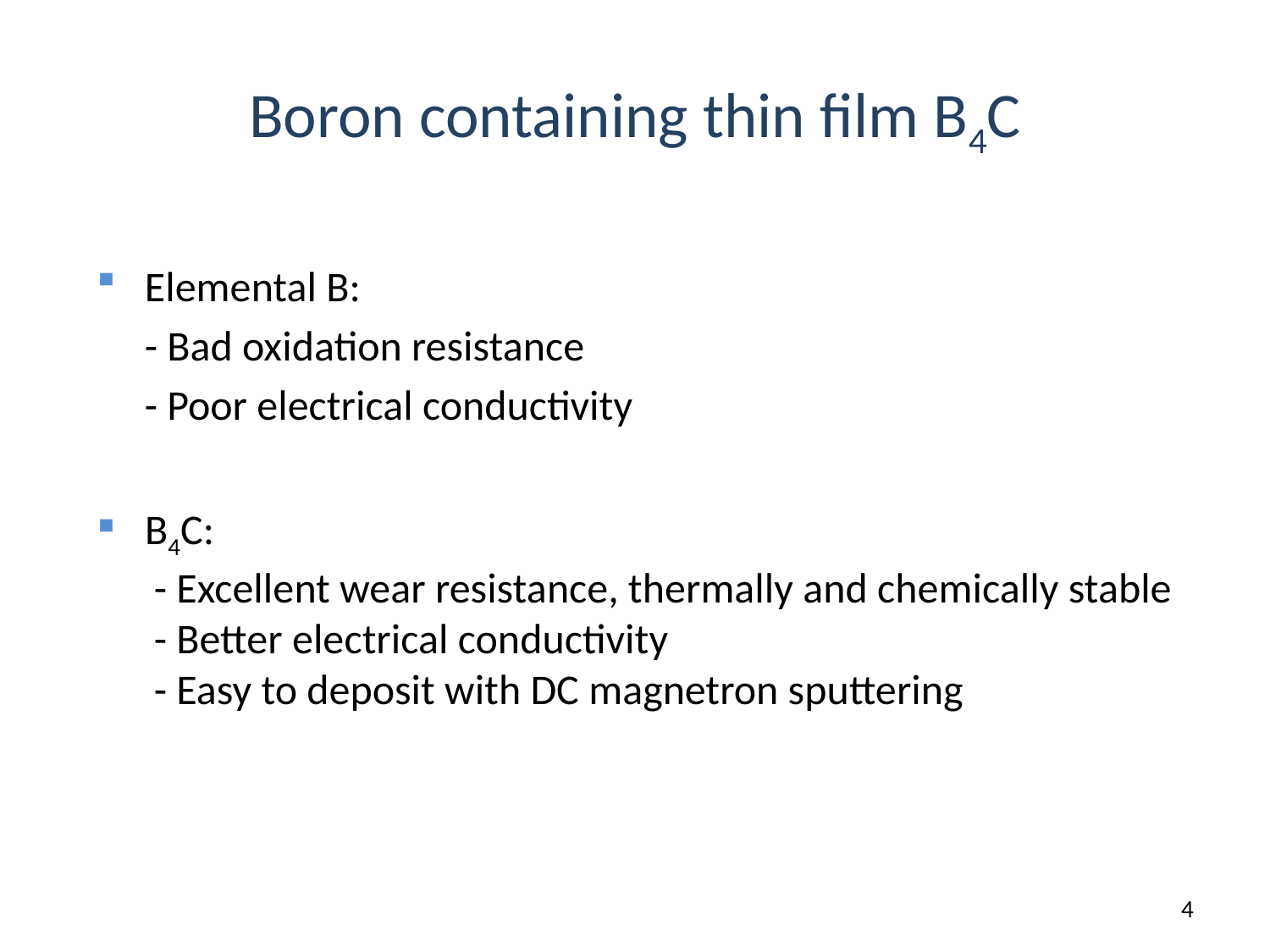

# Boron containing thin film B4C
Elemental B:
     - Bad oxidation resistance
     - Poor electrical conductivity
   B4C:
      - Excellent wear resistance, thermally and chemically stable
      - Better electrical conductivity
      - Easy to deposit with DC magnetron sputtering
4